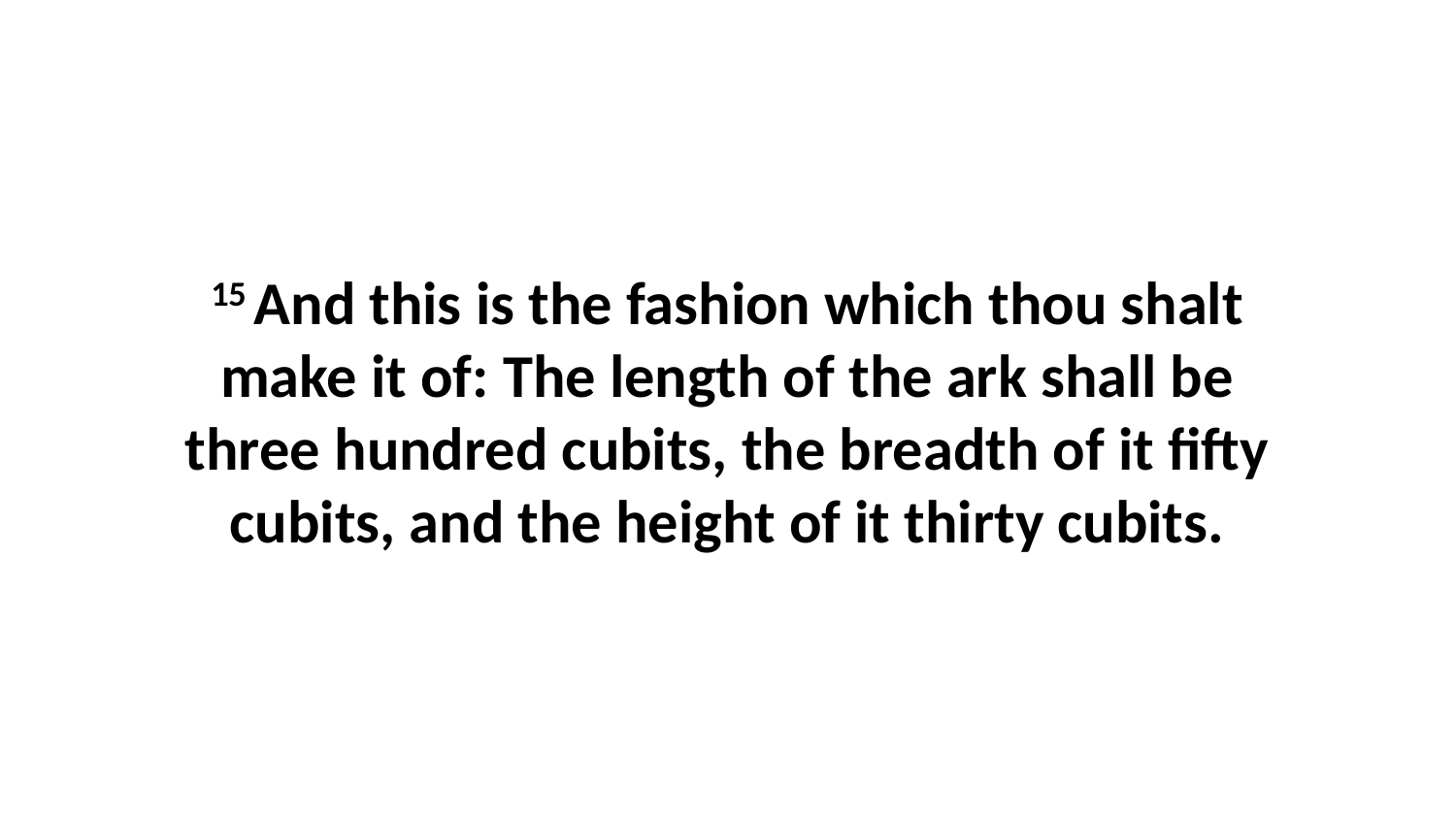

15 And this is the fashion which thou shalt make it of: The length of the ark shall be three hundred cubits, the breadth of it fifty cubits, and the height of it thirty cubits.